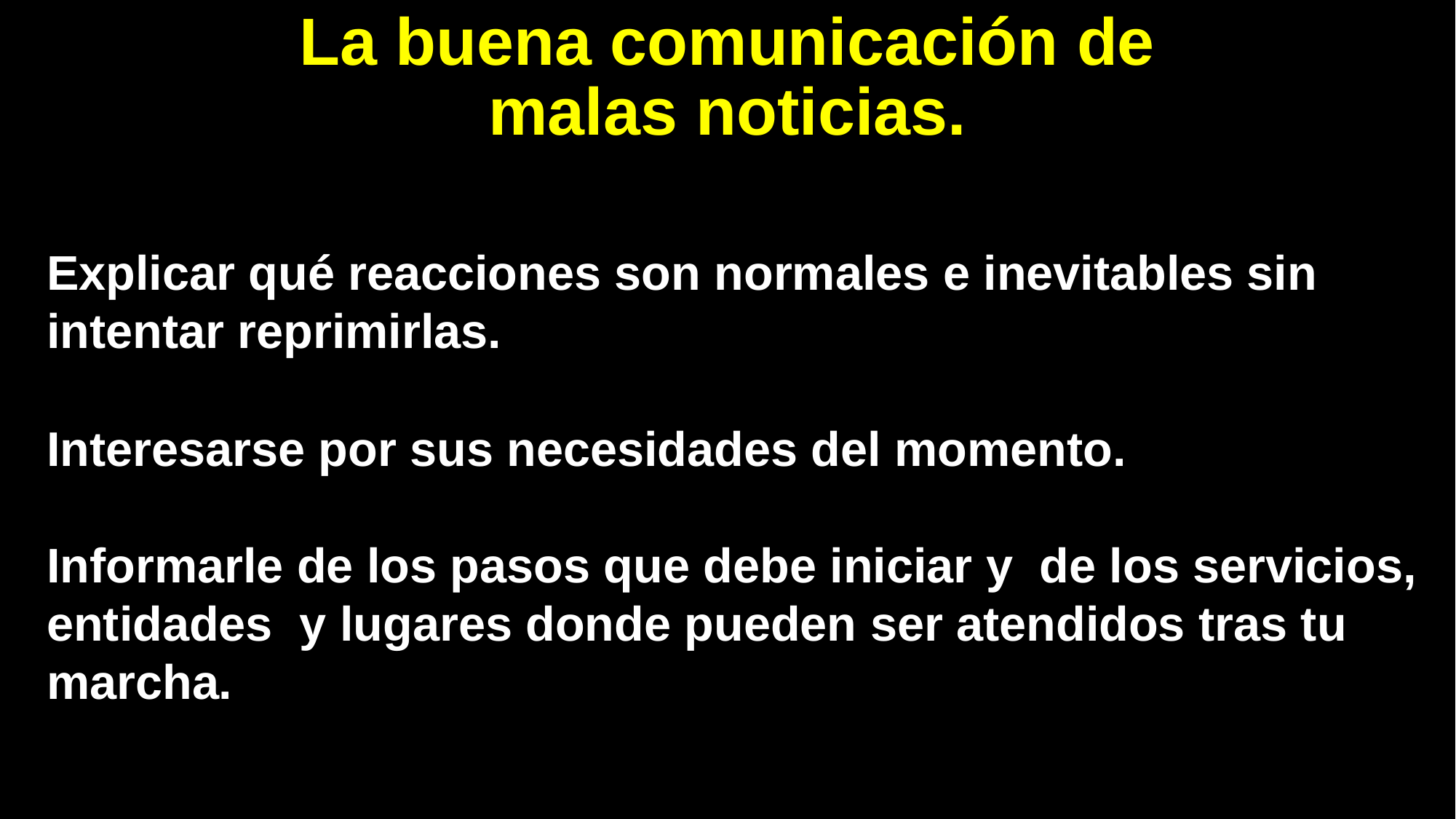

# La buena comunicación de malas noticias.
Explicar qué reacciones son normales e inevitables sin intentar reprimirlas.
Interesarse por sus necesidades del momento.
Informarle de los pasos que debe iniciar y  de los servicios, entidades  y lugares donde pueden ser atendidos tras tu marcha.